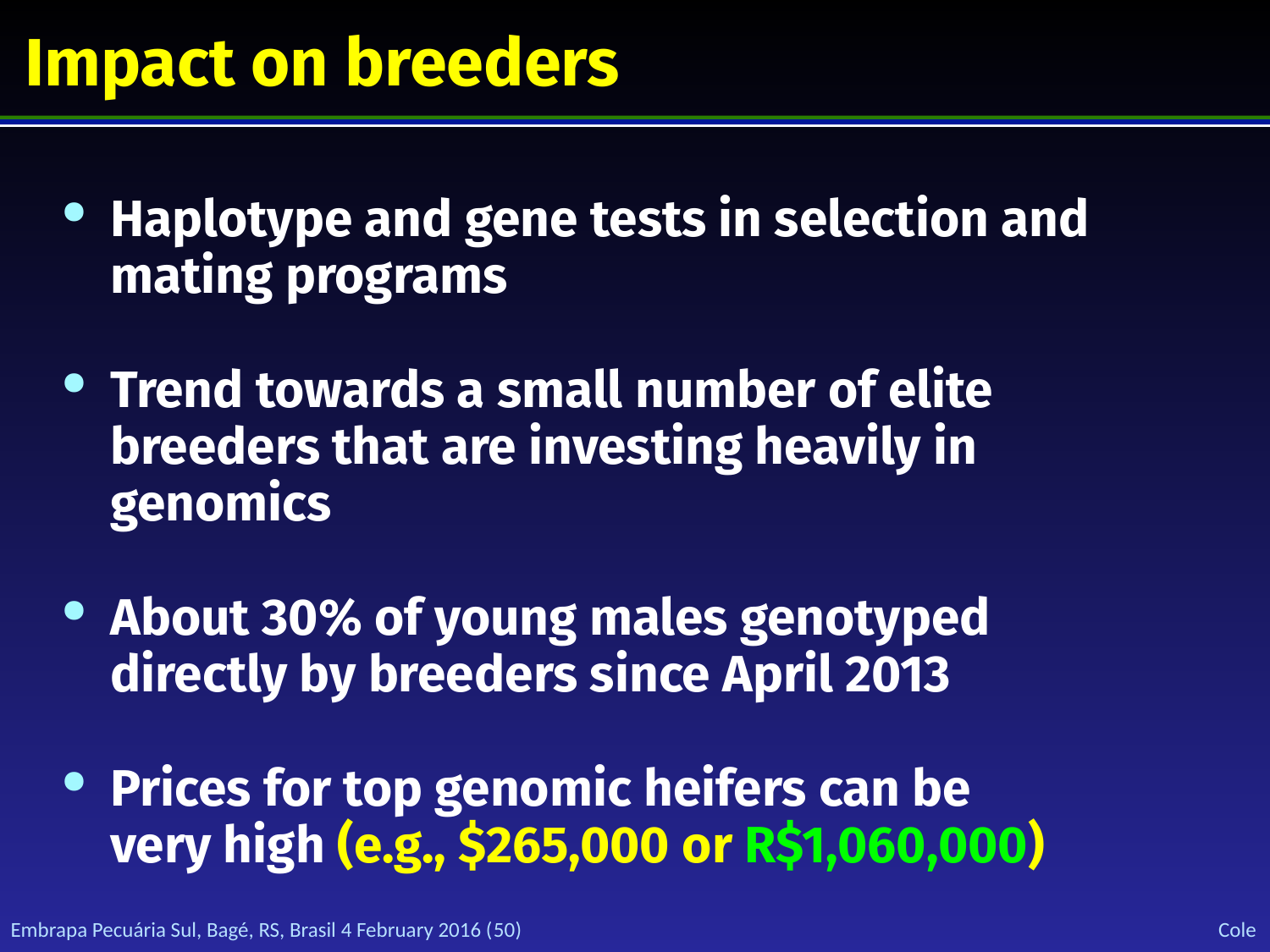

# Impact on breeders
Haplotype and gene tests in selection and mating programs
Trend towards a small number of elite breeders that are investing heavily in genomics
About 30% of young males genotyped
	directly by breeders since April 2013
Prices for top genomic heifers can be
	very high (e.g., $265,000 or R$1,060,000)